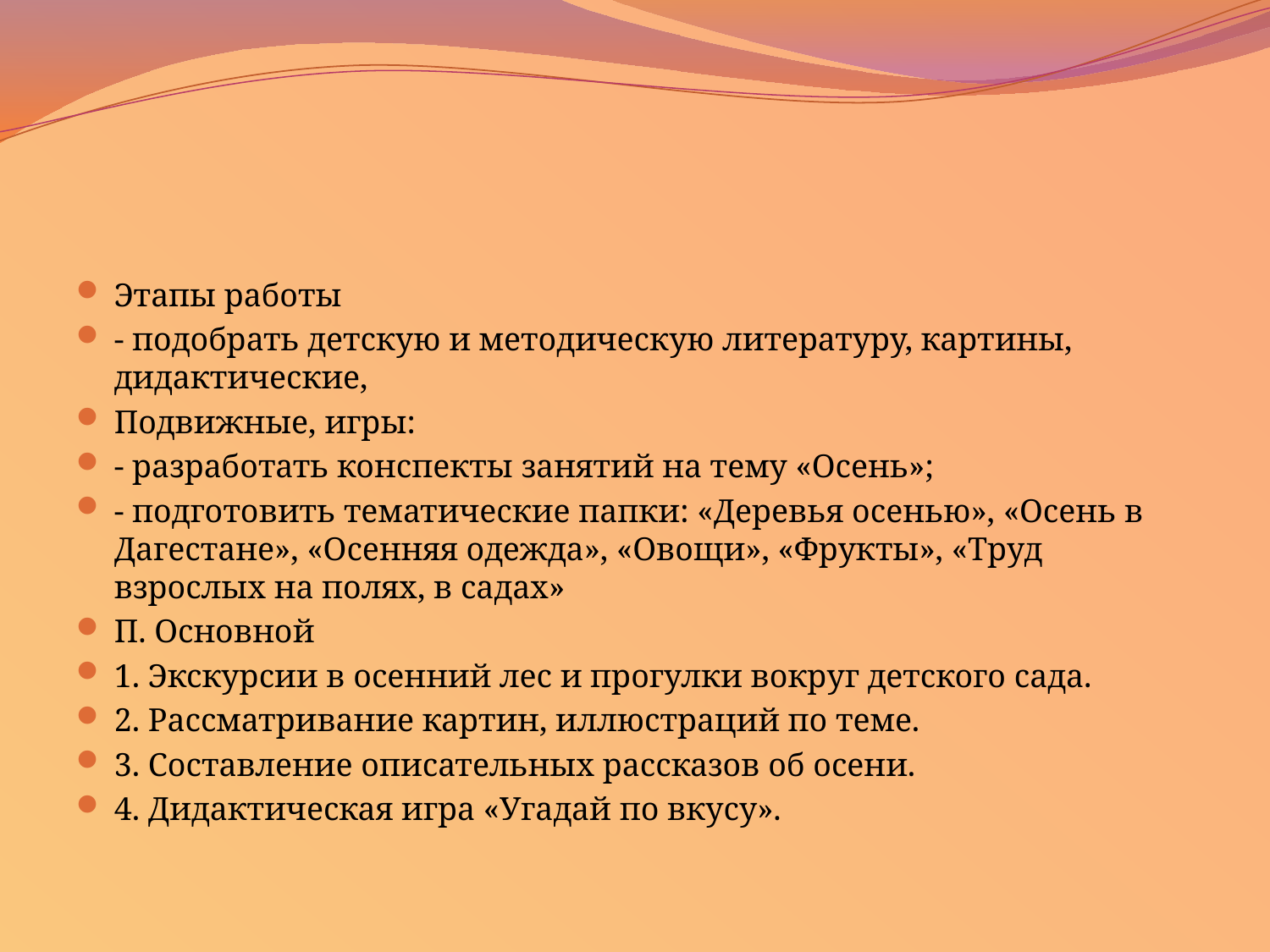

#
Этапы работы
- подобрать детскую и методическую литературу, картины, дидактические,
Подвижные, игры:
- разработать конспекты занятий на тему «Осень»;
- подготовить тематические папки: «Деревья осенью», «Осень в Дагестане», «Осенняя одежда», «Овощи», «Фрукты», «Труд взрослых на полях, в садах»
П. Основной
1. Экскурсии в осенний лес и прогулки вокруг детского сада.
2. Рассматривание картин, иллюстраций по теме.
3. Составление описательных рассказов об осени.
4. Дидактическая игра «Угадай по вкусу».